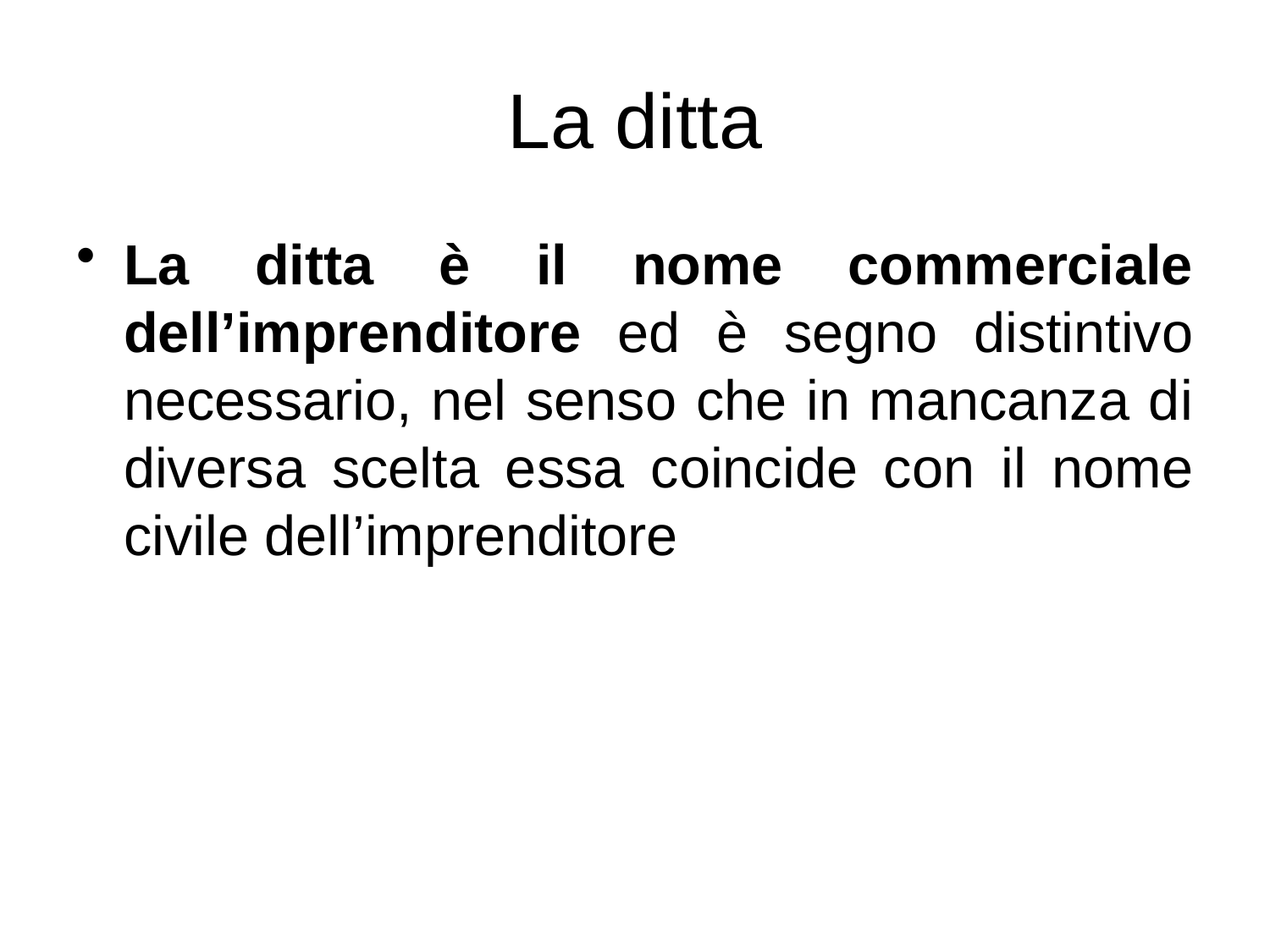

# La ditta
La ditta è il nome commerciale dell’imprenditore ed è segno distintivo necessario, nel senso che in mancanza di diversa scelta essa coincide con il nome civile dell’imprenditore